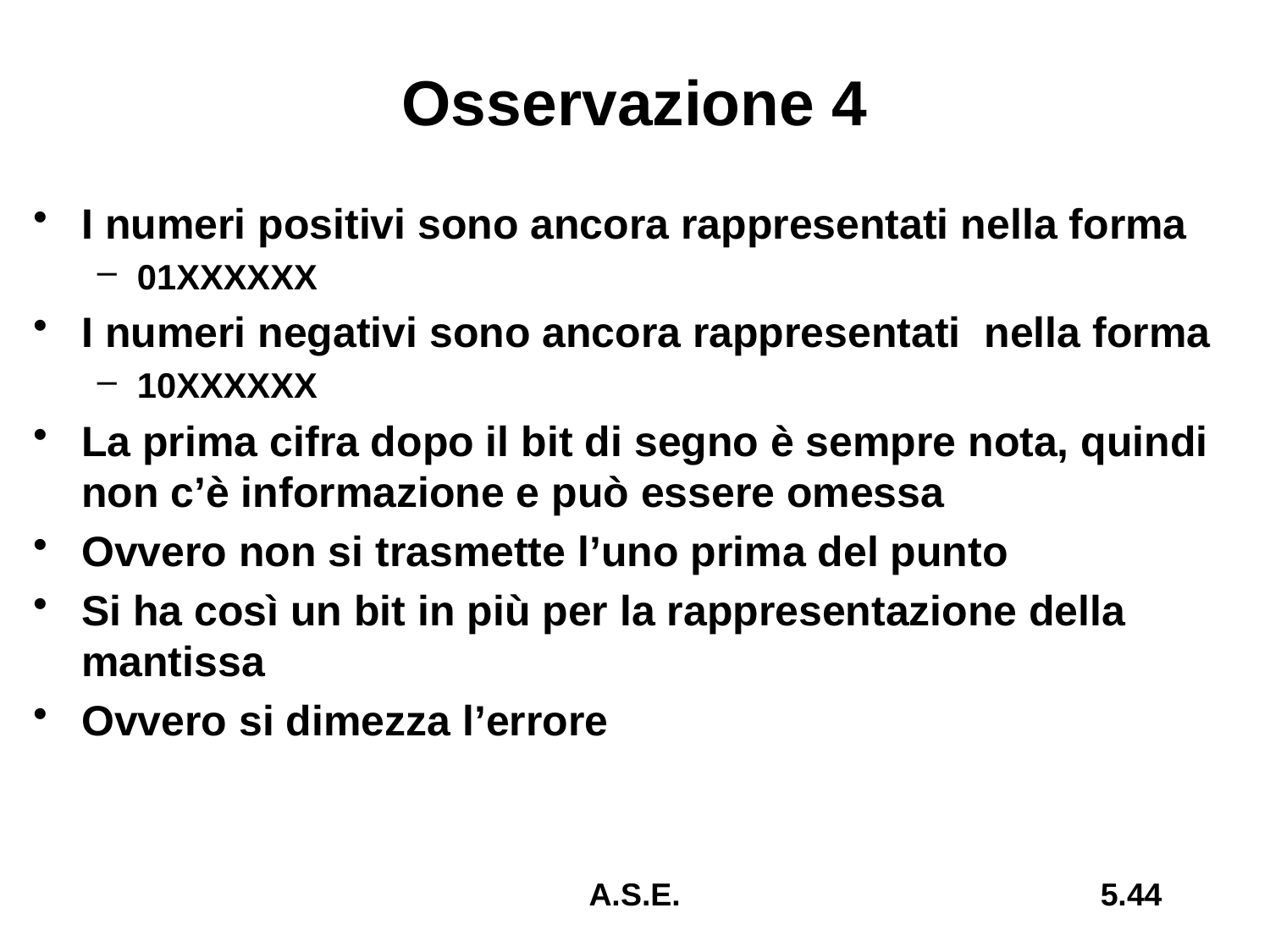

# Osservazione 4
I numeri positivi sono ancora rappresentati nella forma
01XXXXXX
I numeri negativi sono ancora rappresentati  nella forma
10XXXXXX
La prima cifra dopo il bit di segno è sempre nota, quindi non c’è informazione e può essere omessa
Ovvero non si trasmette l’uno prima del punto
Si ha così un bit in più per la rappresentazione della mantissa
Ovvero si dimezza l’errore
A.S.E.
5.44